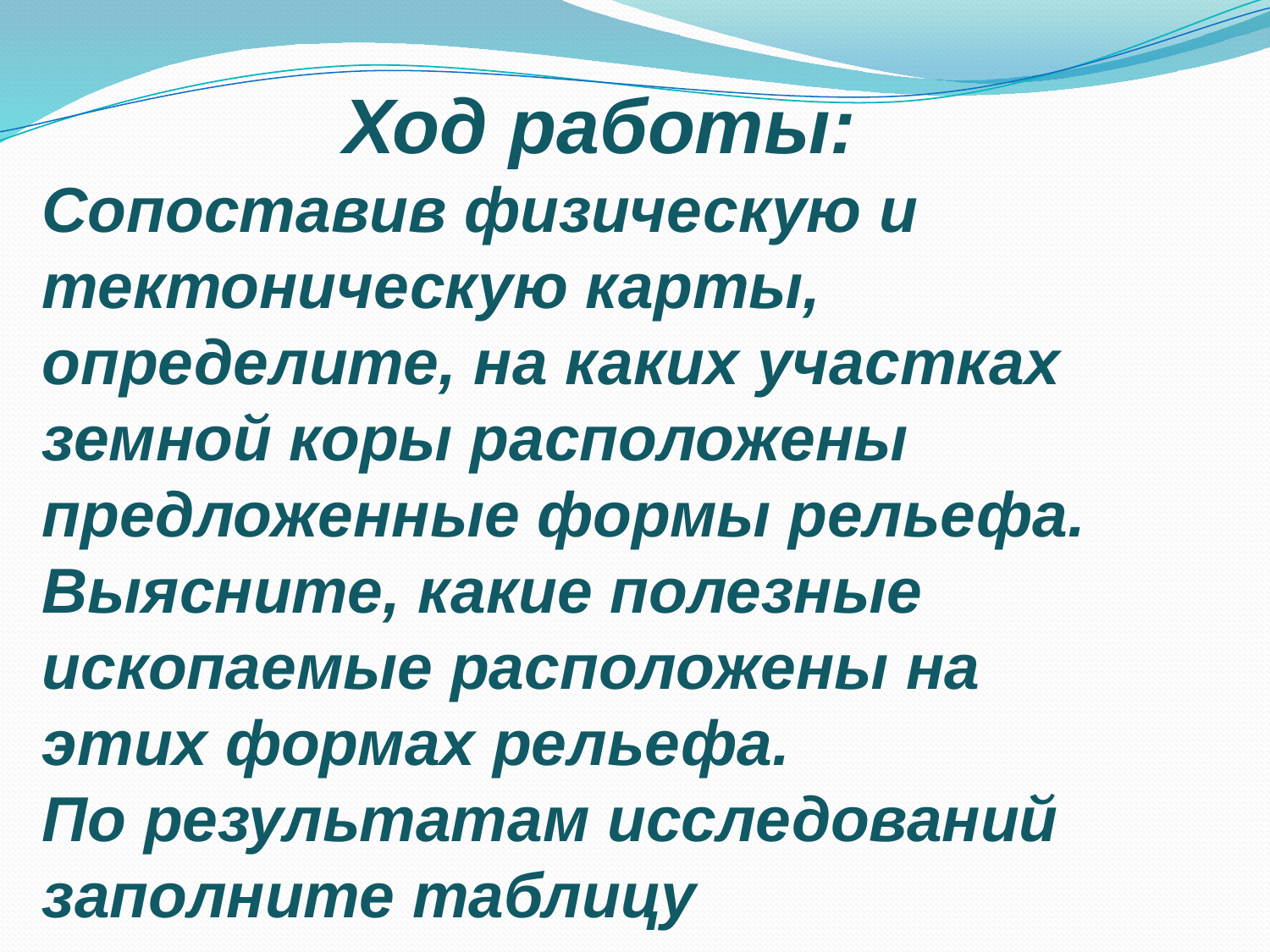

Ход работы:
Сопоставив физическую и тектоническую карты, определите, на каких участках земной коры расположены предложенные формы рельефа.
Выясните, какие полезные ископаемые расположены на этих формах рельефа.
По результатам исследований заполните таблицу